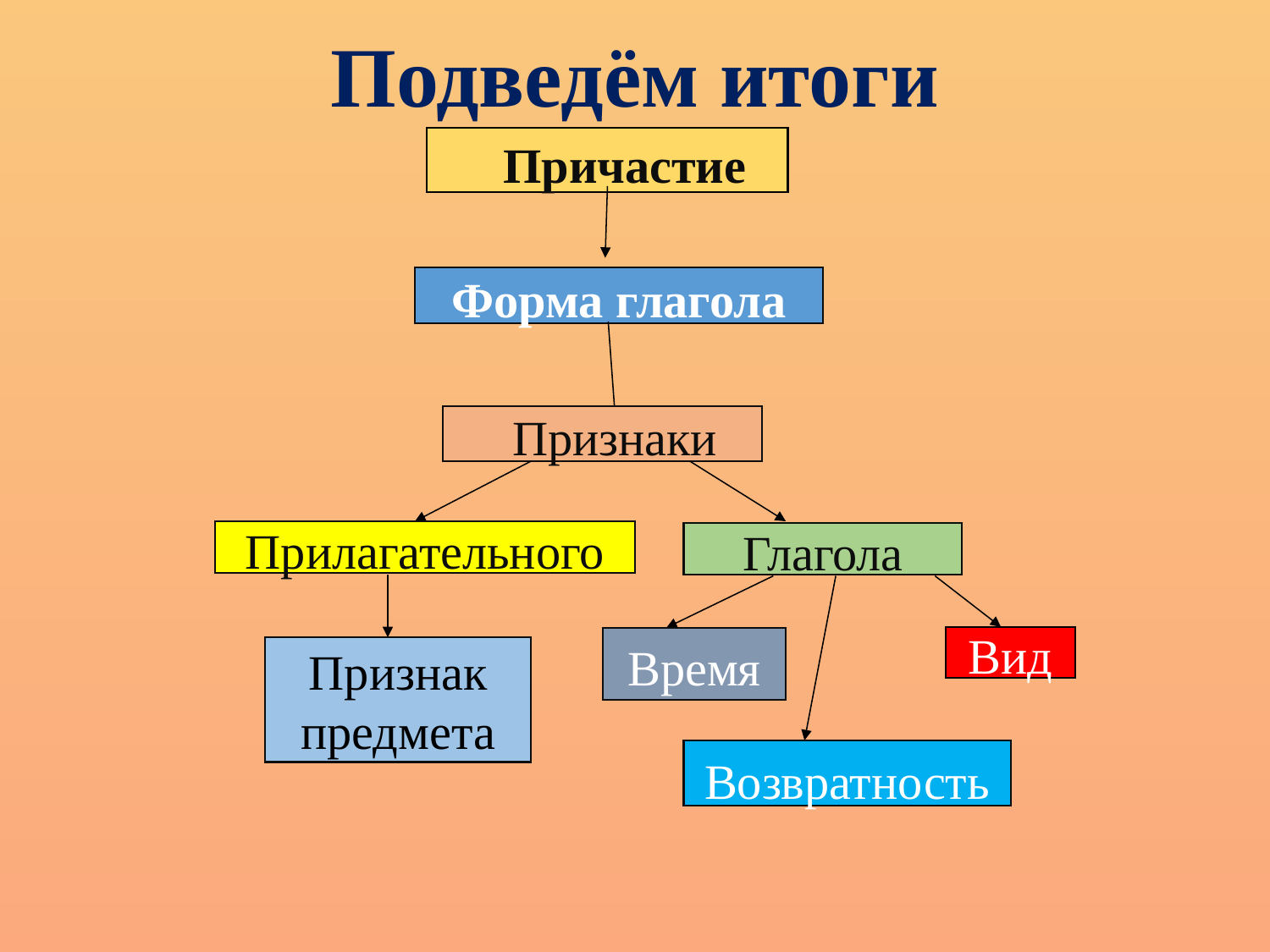

Подведём итоги
       Причастие

Форма глагола
  Признаки
Прилагательного
Глагола
Вид
Время
Признак
предмета

Возвратность